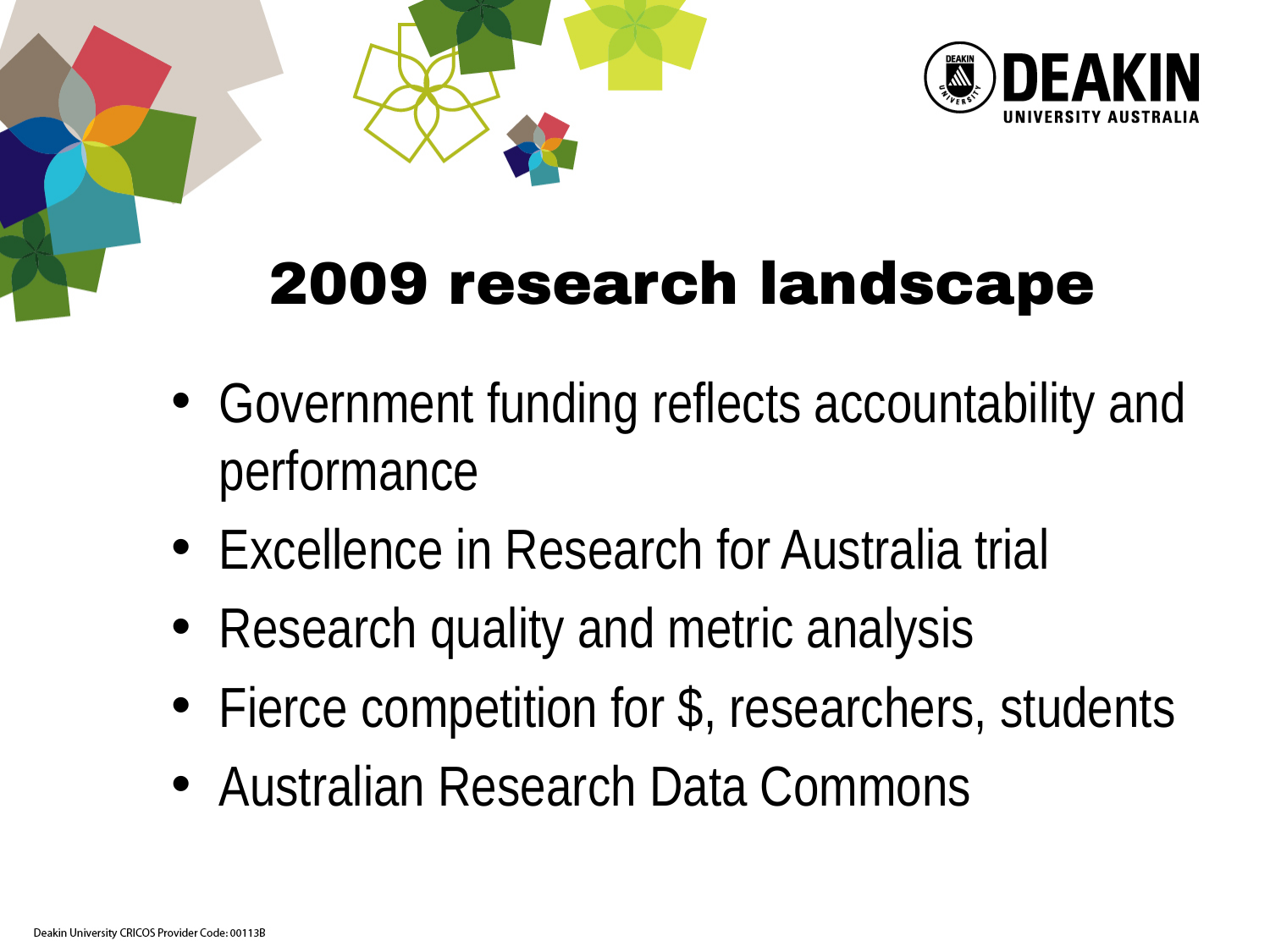

# 2009 research landscape
Government funding reflects accountability and performance
Excellence in Research for Australia trial
Research quality and metric analysis
Fierce competition for $, researchers, students
Australian Research Data Commons